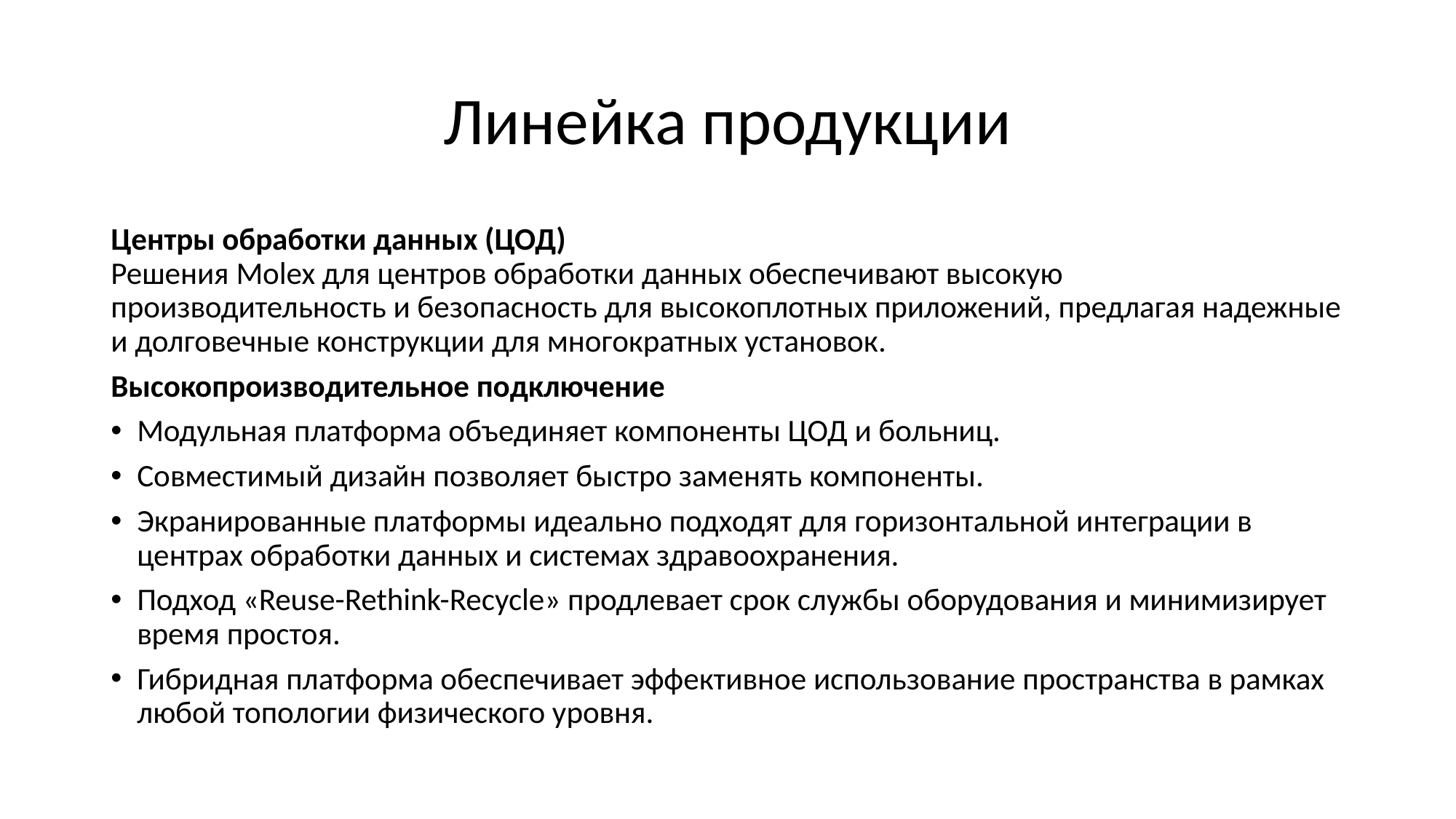

# Линейка продукции
Центры обработки данных (ЦОД)
Решения Molex для центров обработки данных обеспечивают высокую производительность и безопасность для высокоплотных приложений, предлагая надежные и долговечные конструкции для многократных установок.
Высокопроизводительное подключение
Модульная платформа объединяет компоненты ЦОД и больниц.
Совместимый дизайн позволяет быстро заменять компоненты.
Экранированные платформы идеально подходят для горизонтальной интеграции в центрах обработки данных и системах здравоохранения.
Подход «Reuse-Rethink-Recycle» продлевает срок службы оборудования и минимизирует время простоя.
Гибридная платформа обеспечивает эффективное использование пространства в рамках любой топологии физического уровня.